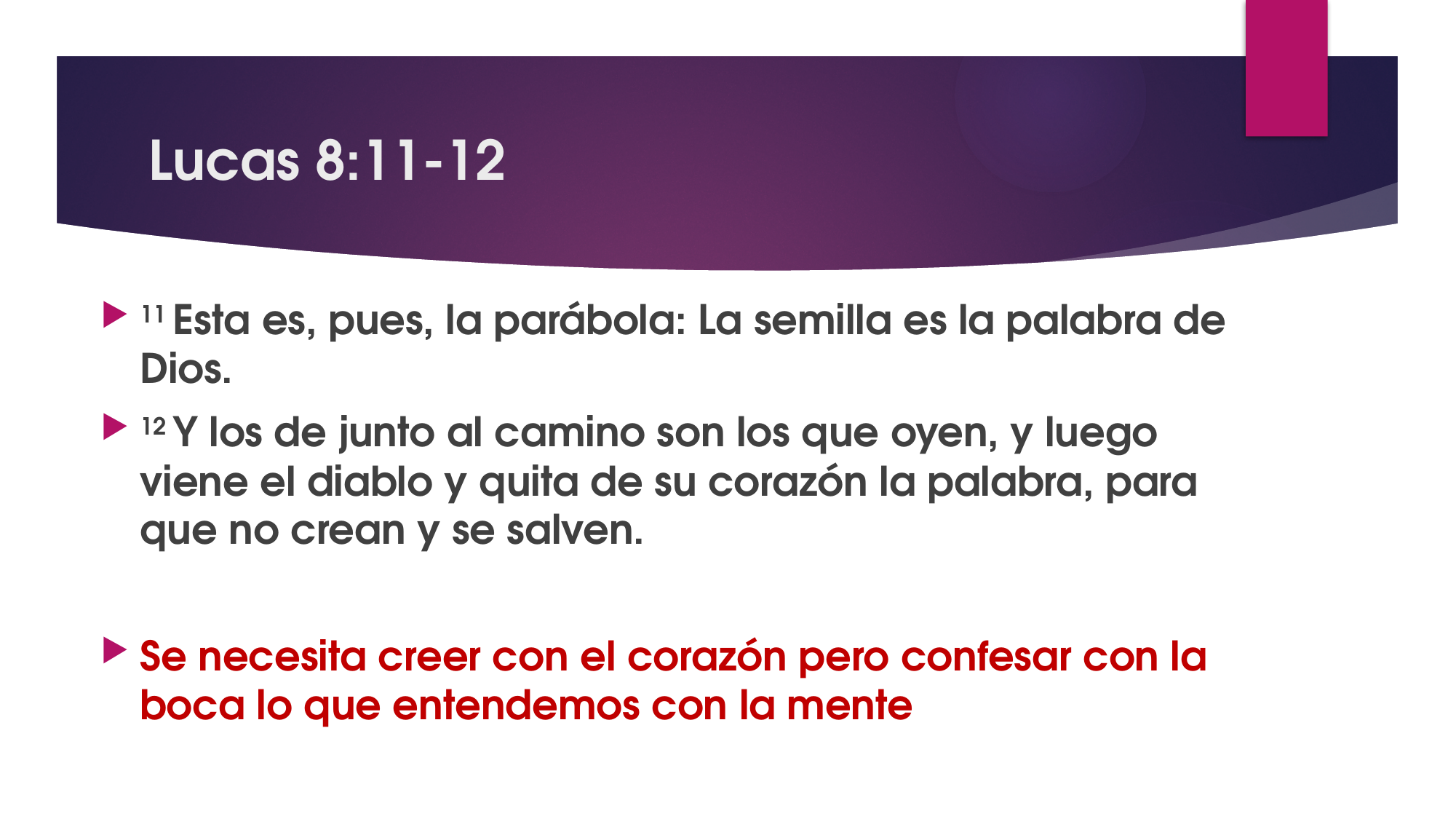

# Lucas 8:11-12
11 Esta es, pues, la parábola: La semilla es la palabra de Dios.
12 Y los de junto al camino son los que oyen, y luego viene el diablo y quita de su corazón la palabra, para que no crean y se salven.

Se necesita creer con el corazón pero confesar con la boca lo que entendemos con la mente